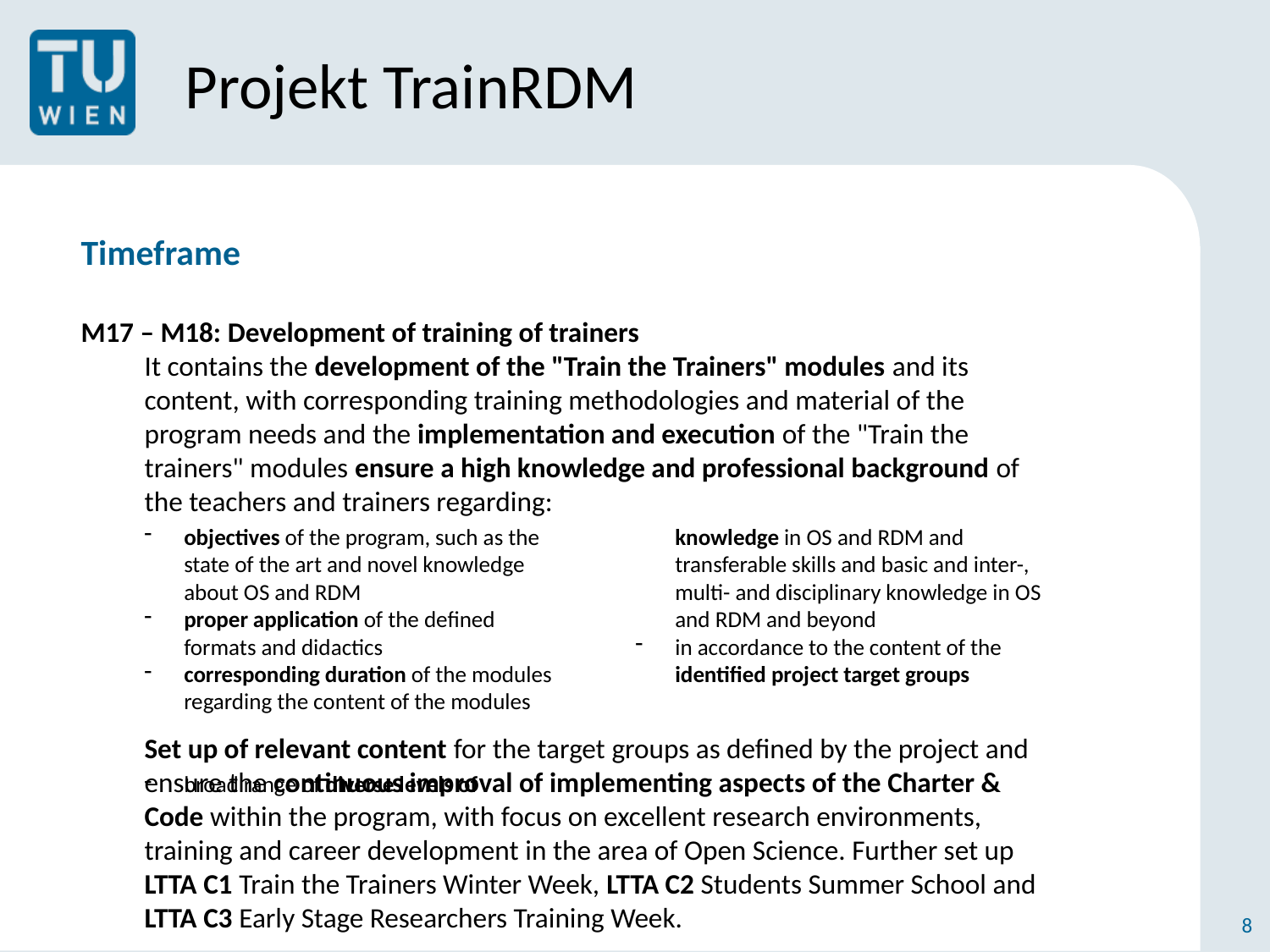

# Projekt TrainRDM
Timeframe

M17 – M18: Development of training of trainers
It contains the development of the "Train the Trainers" modules and its content, with corresponding training methodologies and material of the program needs and the implementation and execution of the "Train the trainers" modules ensure a high knowledge and professional background of the teachers and trainers regarding:

Set up of relevant content for the target groups as defined by the project and ensure the continuous improval of implementing aspects of the Charter & Code within the program, with focus on excellent research environments, training and career development in the area of Open Science. Further set up LTTA C1 Train the Trainers Winter Week, LTTA C2 Students Summer School and LTTA C3 Early Stage Researchers Training Week.
objectives of the program, such as the state of the art and novel knowledge about OS and RDM
proper application of the defined formats and didactics
corresponding duration of the modules regarding the content of the modules

broad range of diverse levels of knowledge in OS and RDM and transferable skills and basic and inter-, multi- and disciplinary knowledge in OS and RDM and beyond
in accordance to the content of the identified project target groups
8